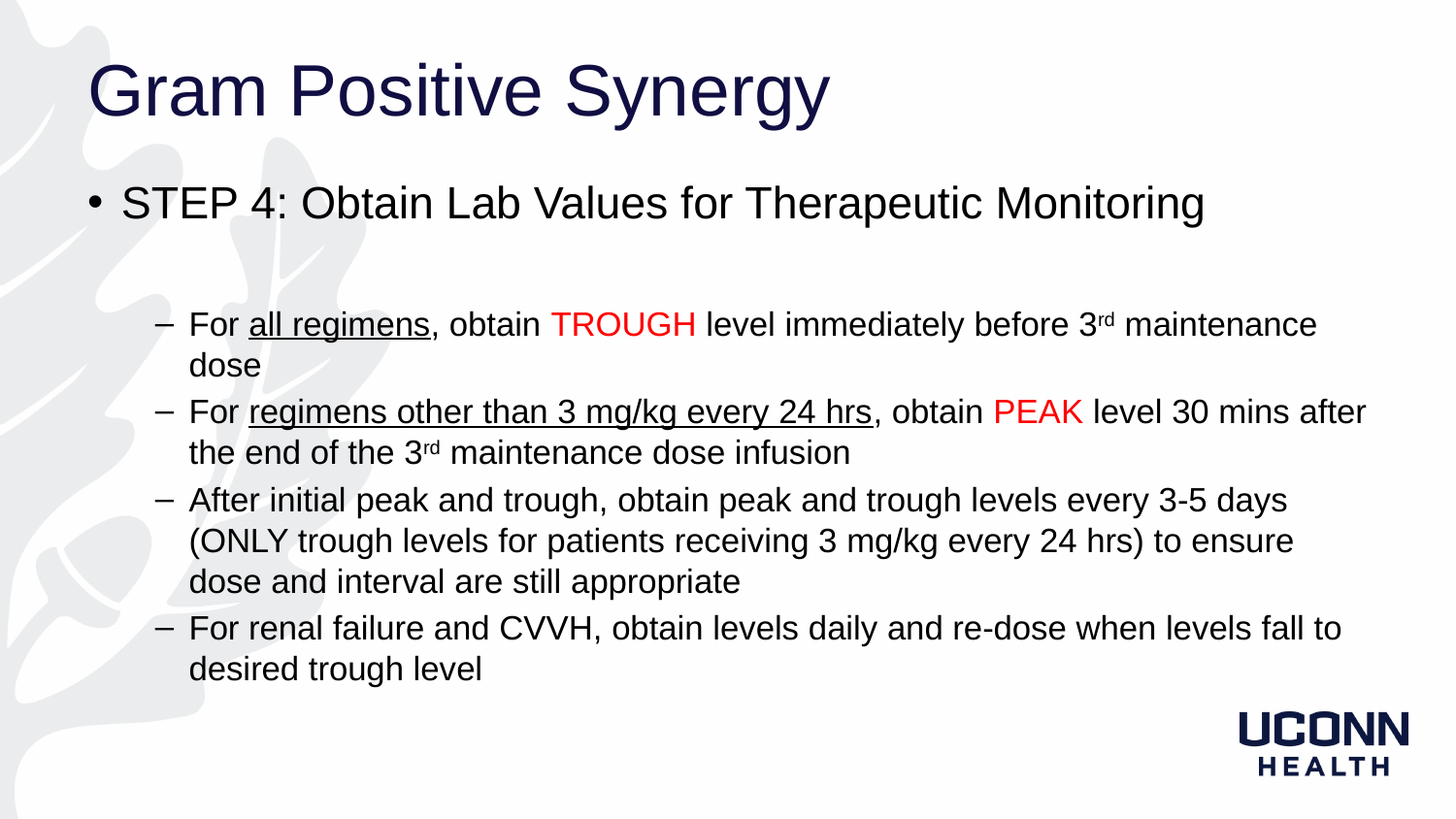

# Gram Positive Synergy
STEP 4: Obtain Lab Values for Therapeutic Monitoring

For all regimens, obtain TROUGH level immediately before 3rd maintenance dose
For regimens other than 3 mg/kg every 24 hrs, obtain PEAK level 30 mins after the end of the 3rd maintenance dose infusion
After initial peak and trough, obtain peak and trough levels every 3-5 days (ONLY trough levels for patients receiving 3 mg/kg every 24 hrs) to ensure dose and interval are still appropriate
For renal failure and CVVH, obtain levels daily and re-dose when levels fall to desired trough level